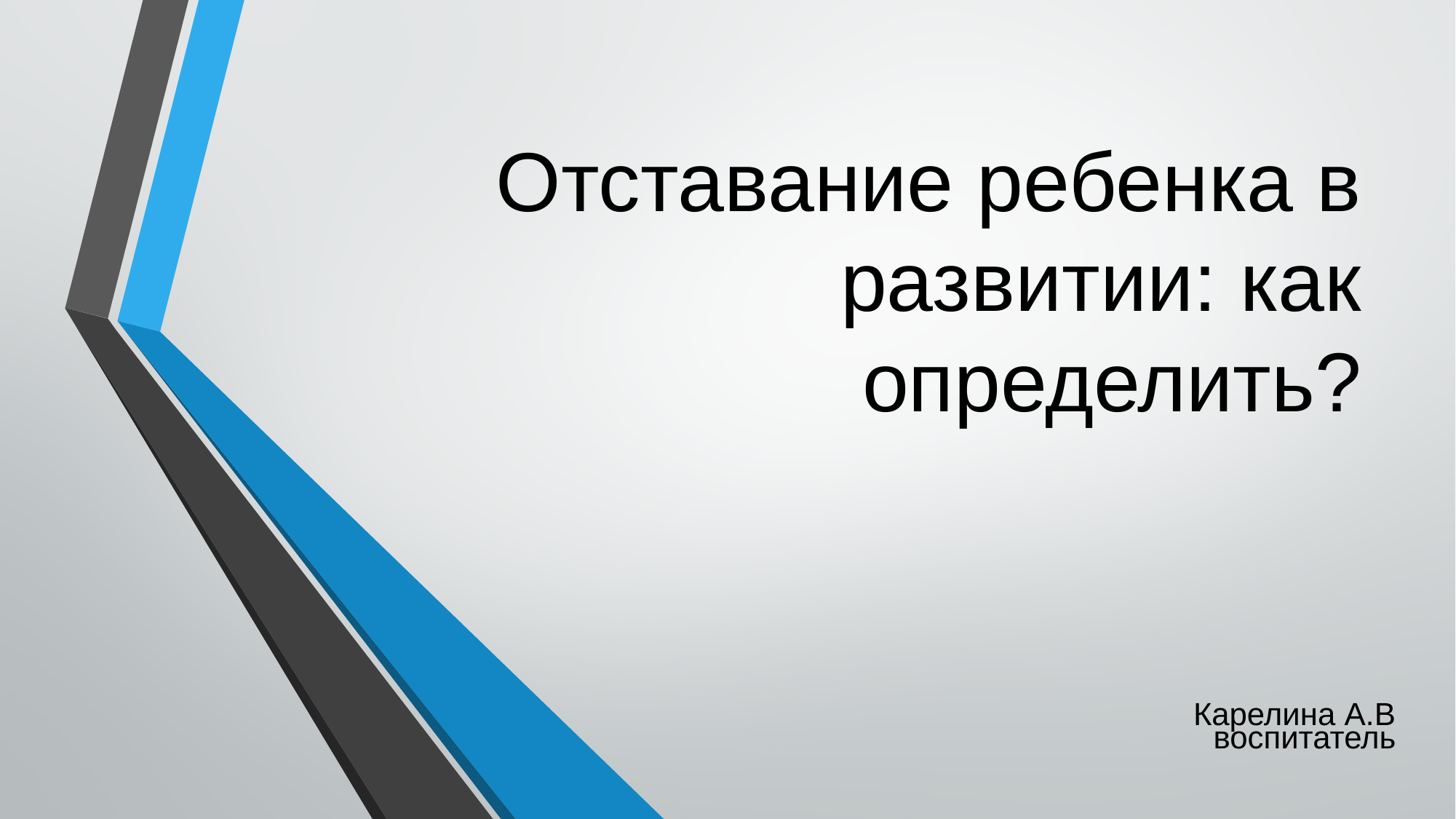

# Отставание ребенка в развитии: как определить?

Карелина А.В
воспитатель